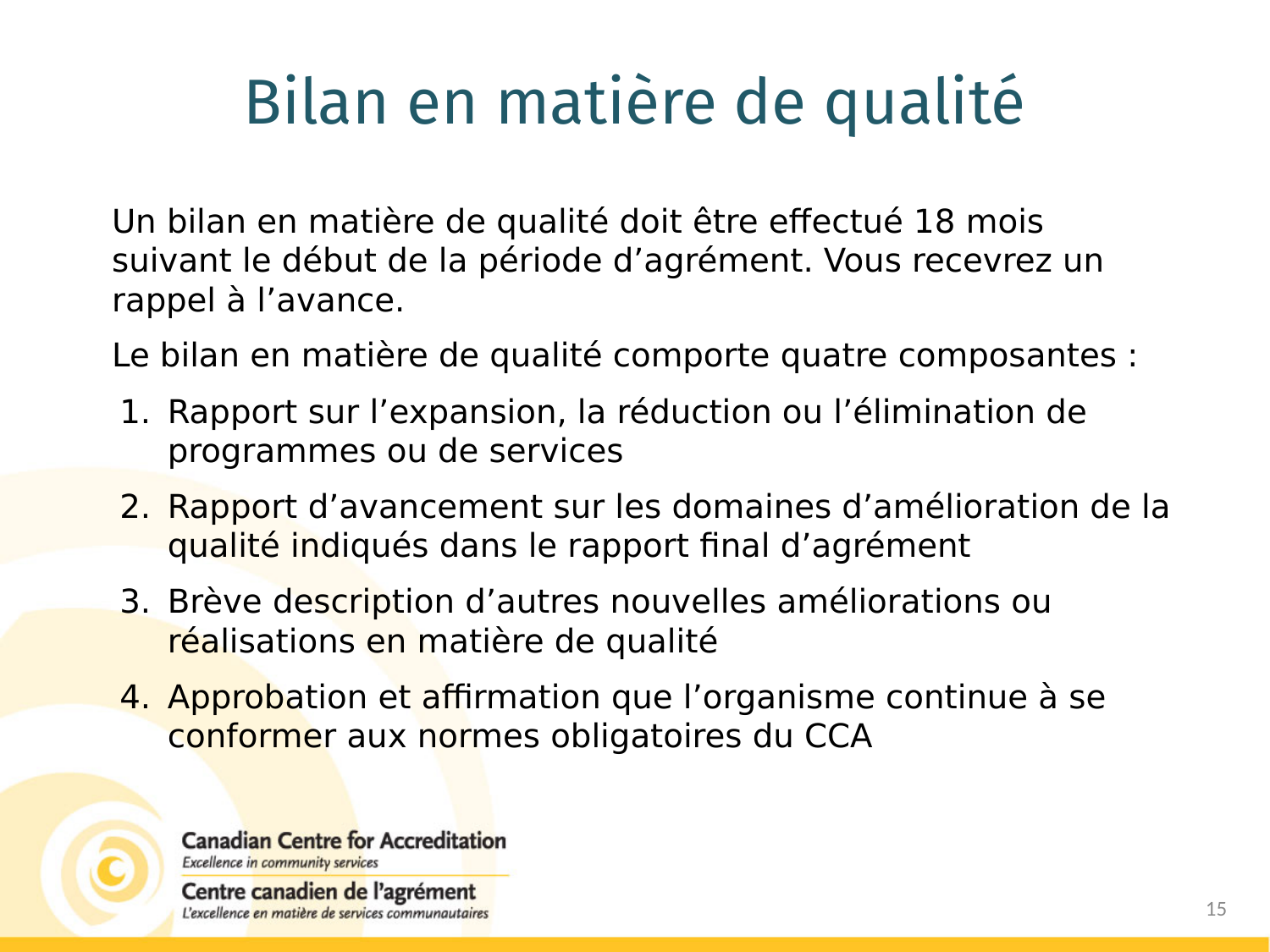

# Bilan en matière de qualité
Un bilan en matière de qualité doit être effectué 18 mois suivant le début de la période d’agrément. Vous recevrez un rappel à l’avance.
Le bilan en matière de qualité comporte quatre composantes :
Rapport sur l’expansion, la réduction ou l’élimination de programmes ou de services
Rapport d’avancement sur les domaines d’amélioration de la qualité indiqués dans le rapport final d’agrément
Brève description d’autres nouvelles améliorations ou réalisations en matière de qualité
Approbation et affirmation que l’organisme continue à se conformer aux normes obligatoires du CCA
15